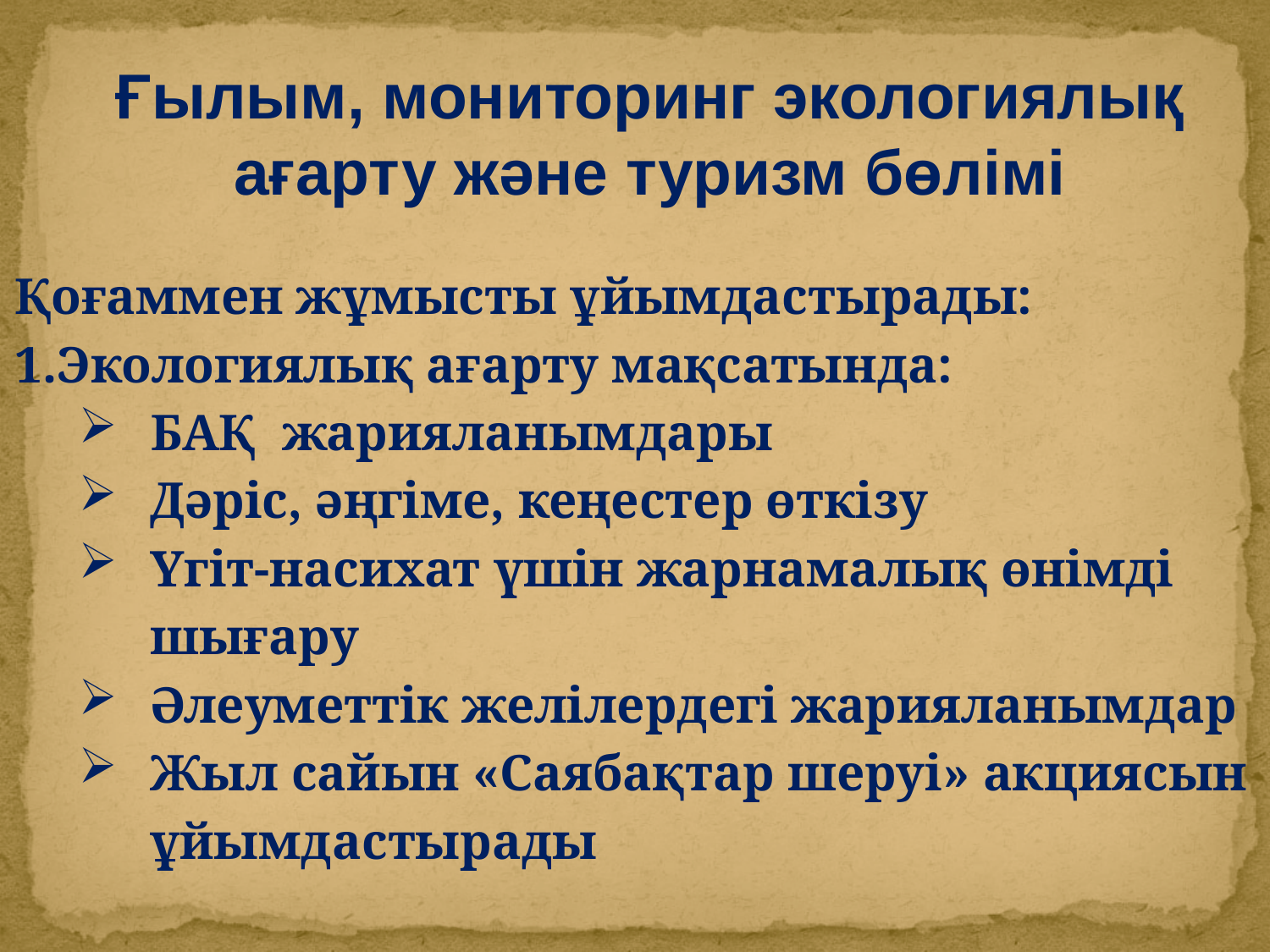

Ғылым, мониторинг экологиялық ағарту және туризм бөлімі
Қоғаммен жұмысты ұйымдастырады:
Экологиялық ағарту мақсатында:
БАҚ  жарияланымдары
Дәріс, әңгіме, кеңестер өткізу
Үгіт-насихат үшін жарнамалық өнімді шығару
Әлеуметтік желілердегі жарияланымдар
Жыл сайын «Саябақтар шеруі» акциясын ұйымдастырады